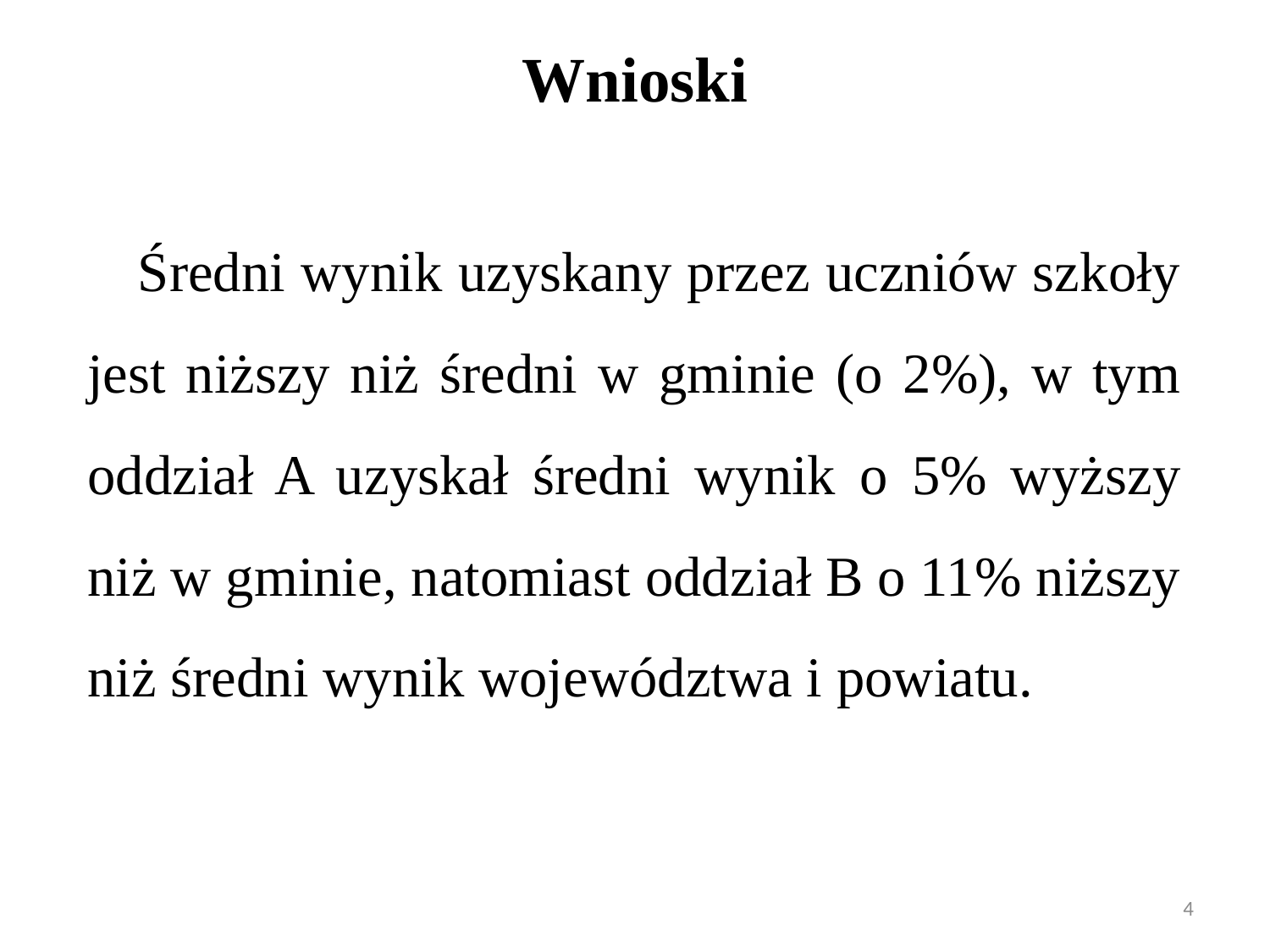

Wnioski
Średni wynik uzyskany przez uczniów szkoły jest niższy niż średni w gminie (o 2%), w tym oddział A uzyskał średni wynik o 5% wyższy niż w gminie, natomiast oddział B o 11% niższy niż średni wynik województwa i powiatu.
4